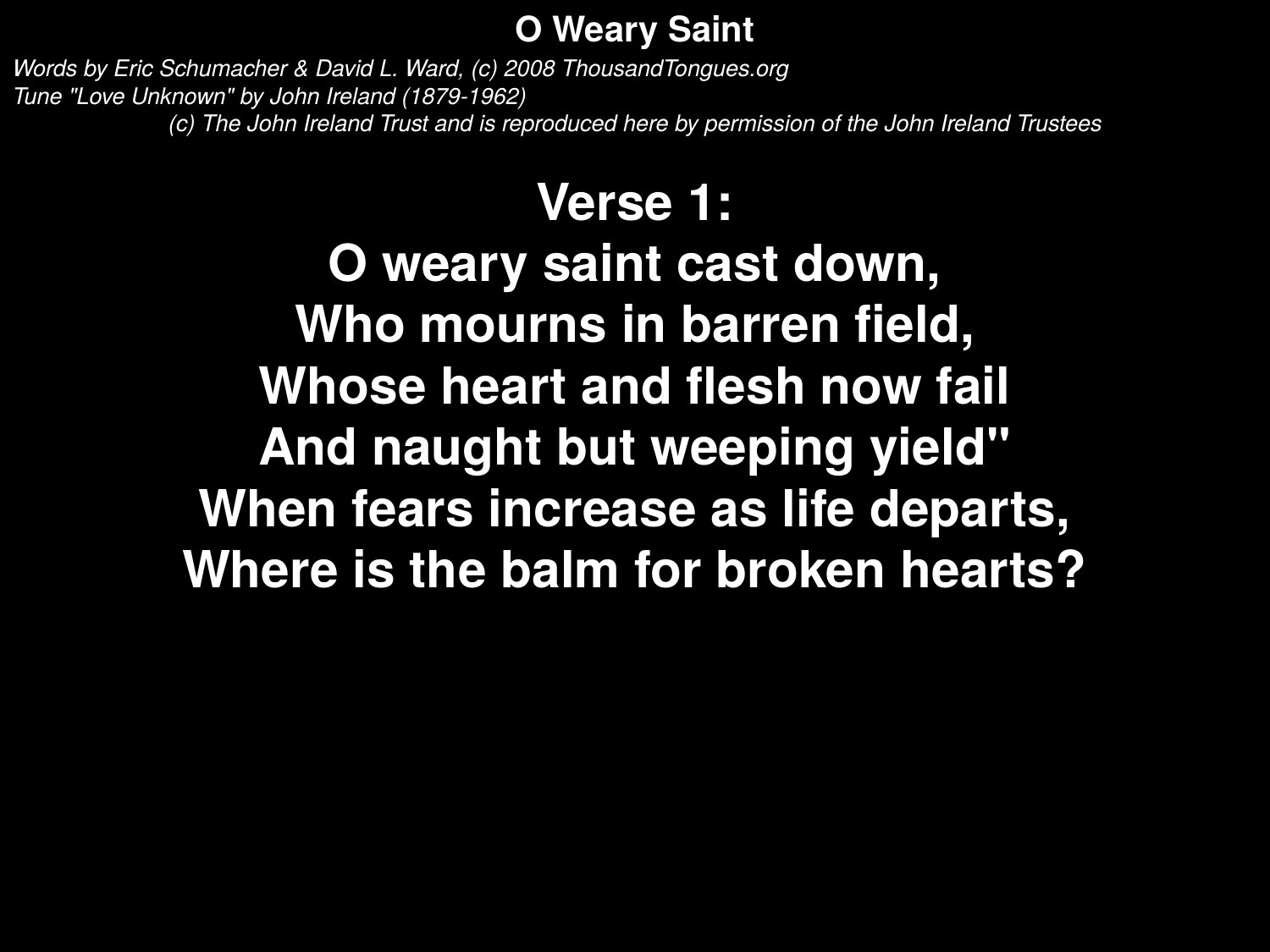

O Weary Saint
Words by Eric Schumacher & David L. Ward, (c) 2008 ThousandTongues.org
Tune "Love Unknown" by John Ireland (1879-1962)
(c) The John Ireland Trust and is reproduced here by permission of the John Ireland Trustees
Verse 1:
O weary saint cast down,
Who mourns in barren field,
Whose heart and flesh now fail
And naught but weeping yield"
When fears increase as life departs,
Where is the balm for broken hearts?